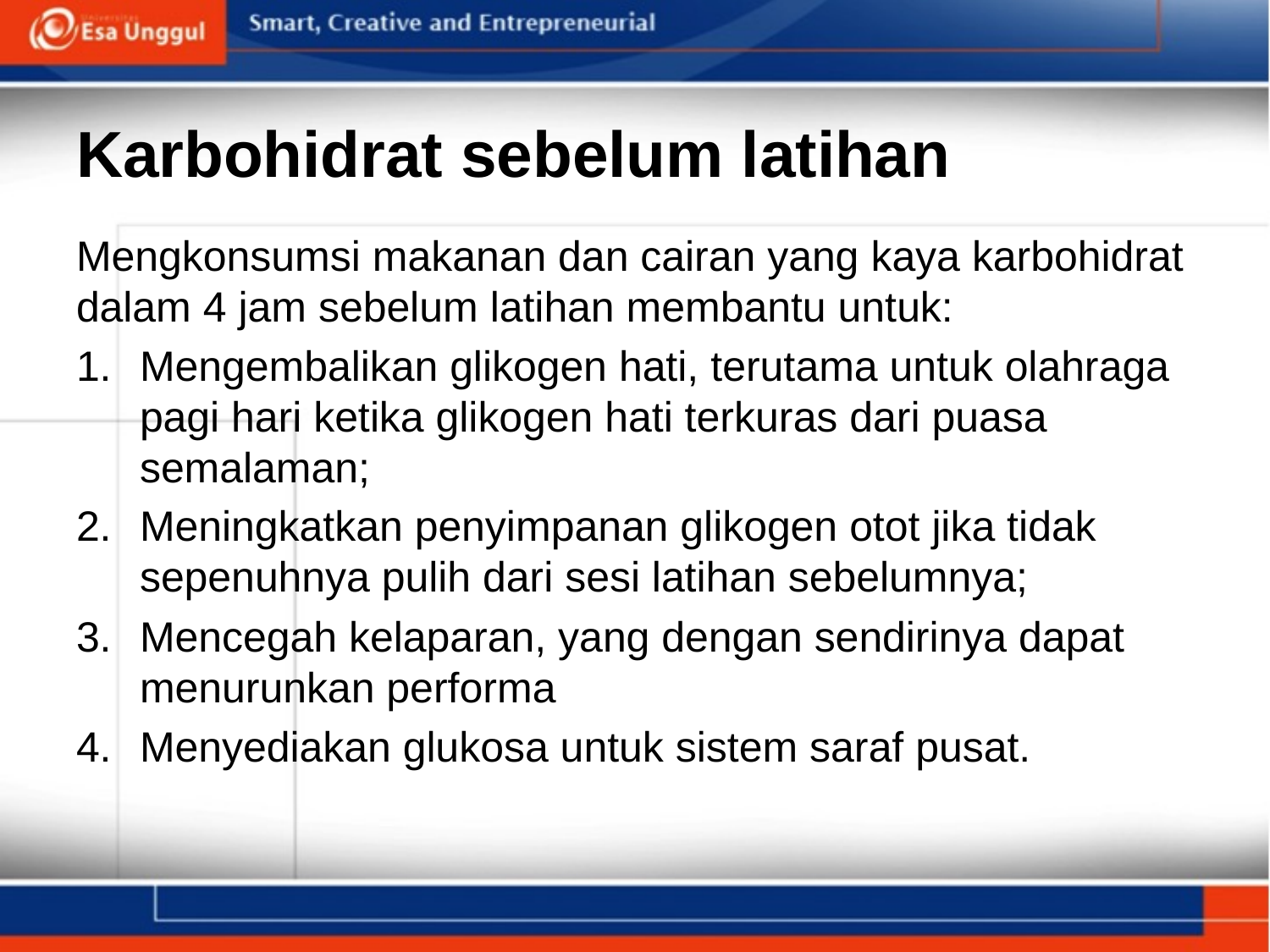

# Karbohidrat sebelum latihan
Mengkonsumsi makanan dan cairan yang kaya karbohidrat dalam 4 jam sebelum latihan membantu untuk:
Mengembalikan glikogen hati, terutama untuk olahraga pagi hari ketika glikogen hati terkuras dari puasa semalaman;
Meningkatkan penyimpanan glikogen otot jika tidak sepenuhnya pulih dari sesi latihan sebelumnya;
Mencegah kelaparan, yang dengan sendirinya dapat menurunkan performa
Menyediakan glukosa untuk sistem saraf pusat.